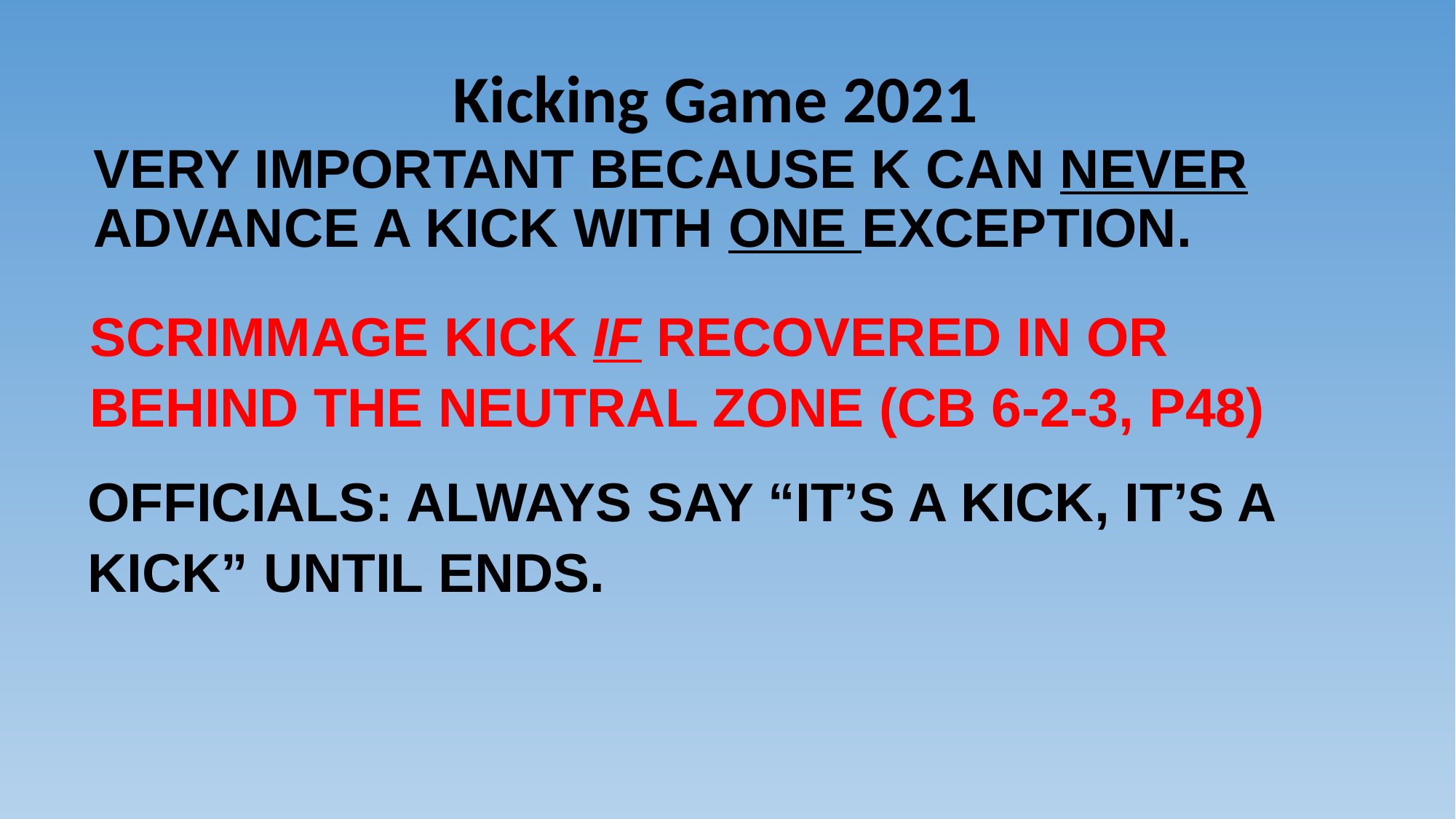

# Kicking Game 2021
VERY IMPORTANT BECAUSE K CAN NEVER ADVANCE A KICK WITH ONE EXCEPTION.
SCRIMMAGE KICK IF RECOVERED IN OR BEHIND THE NEUTRAL ZONE (CB 6-2-3, P48)
OFFICIALS: ALWAYS SAY “IT’S A KICK, IT’S A KICK” UNTIL ENDS.